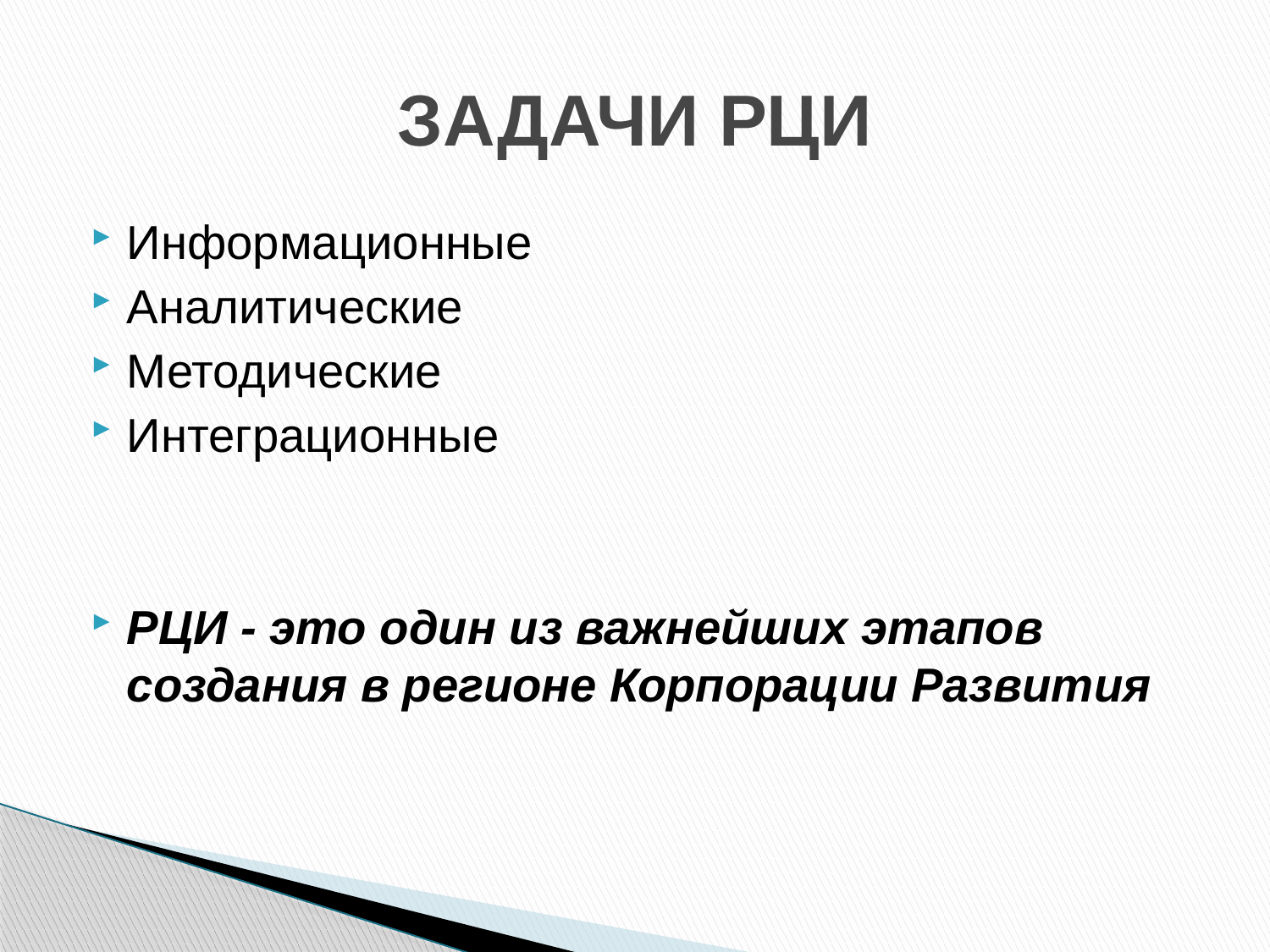

# ЗАДАЧИ РЦИ
Информационные
Аналитические
Методические
Интеграционные

РЦИ - это один из важнейших этапов создания в регионе Корпорации Развития